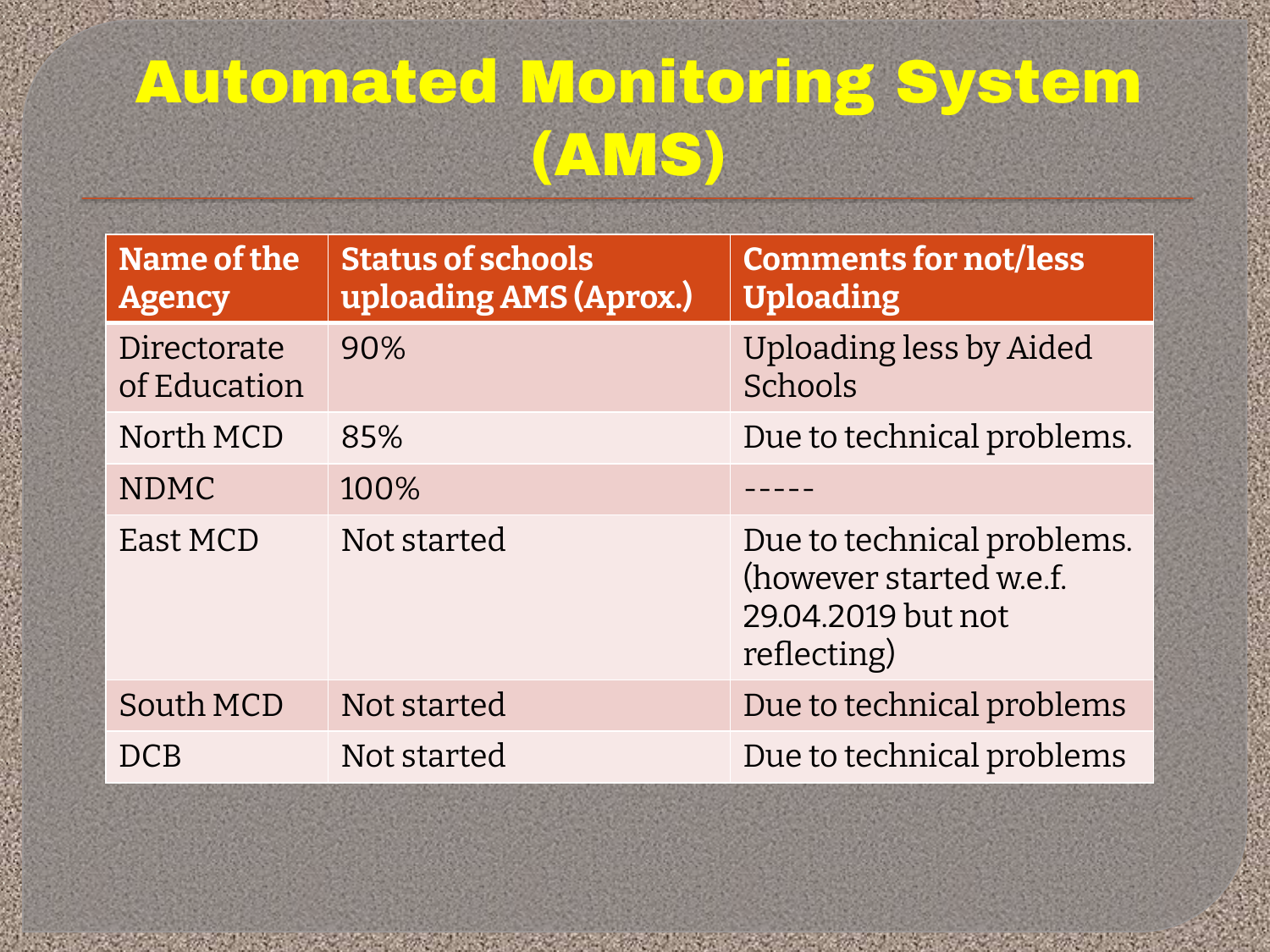

# Automated Monitoring System (AMS)

| Name of the Agency | Status of schools uploading AMS (Aprox.) | Comments for not/less Uploading |
| --- | --- | --- |
| Directorate of Education | 90% | Uploading less by Aided Schools |
| North MCD | 85% | Due to technical problems. |
| NDMC | 100% | ----- |
| East MCD | Not started | Due to technical problems. (however started w.e.f. 29.04.2019 but not reflecting) |
| South MCD | Not started | Due to technical problems |
| DCB | Not started | Due to technical problems |